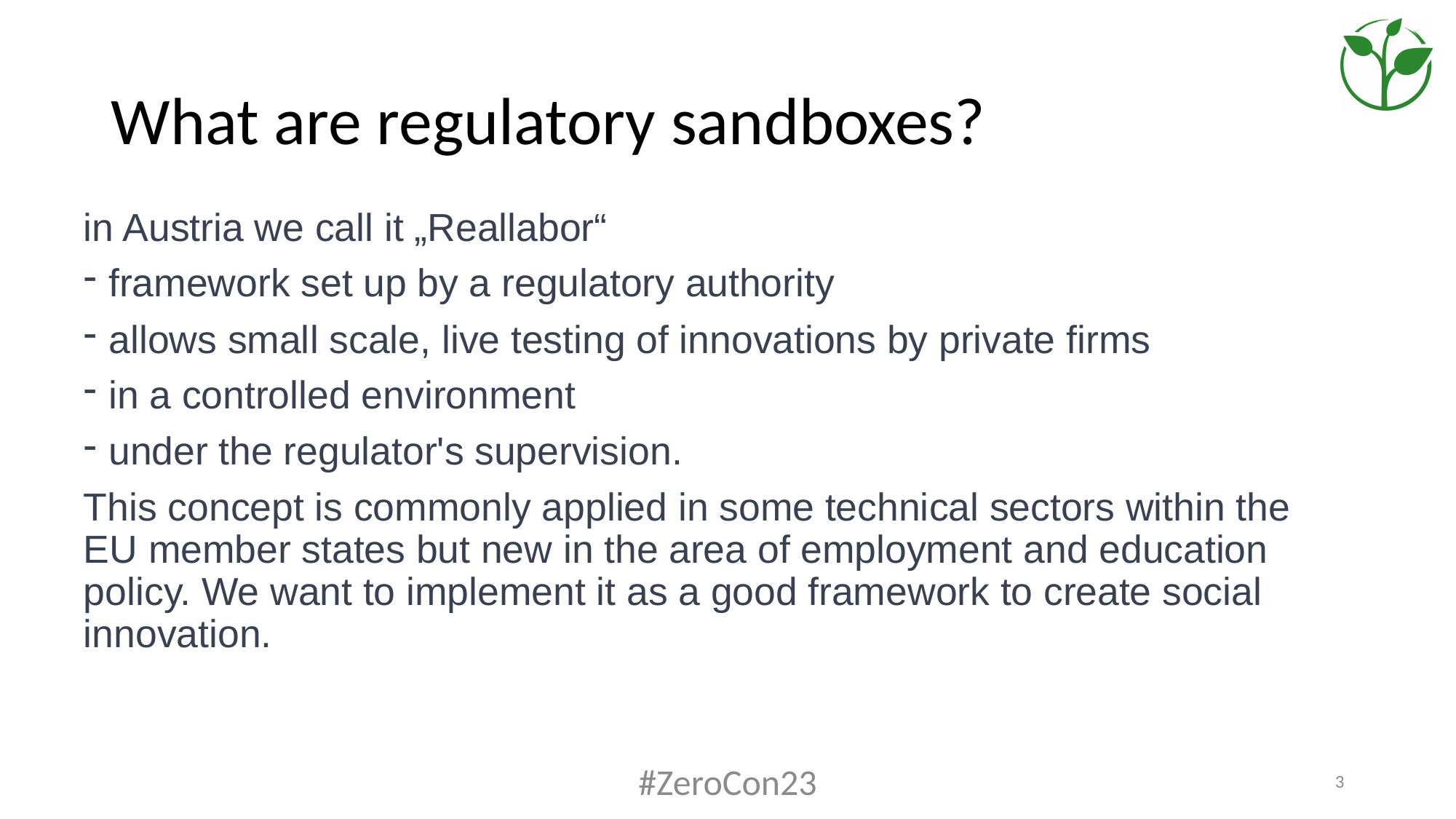

# What are regulatory sandboxes?
in Austria we call it „Reallabor“
framework set up by a regulatory authority
allows small scale, live testing of innovations by private firms
in a controlled environment
under the regulator's supervision.
This concept is commonly applied in some technical sectors within the EU member states but new in the area of employment and education policy. We want to implement it as a good framework to create social  innovation.
#ZeroCon23
3